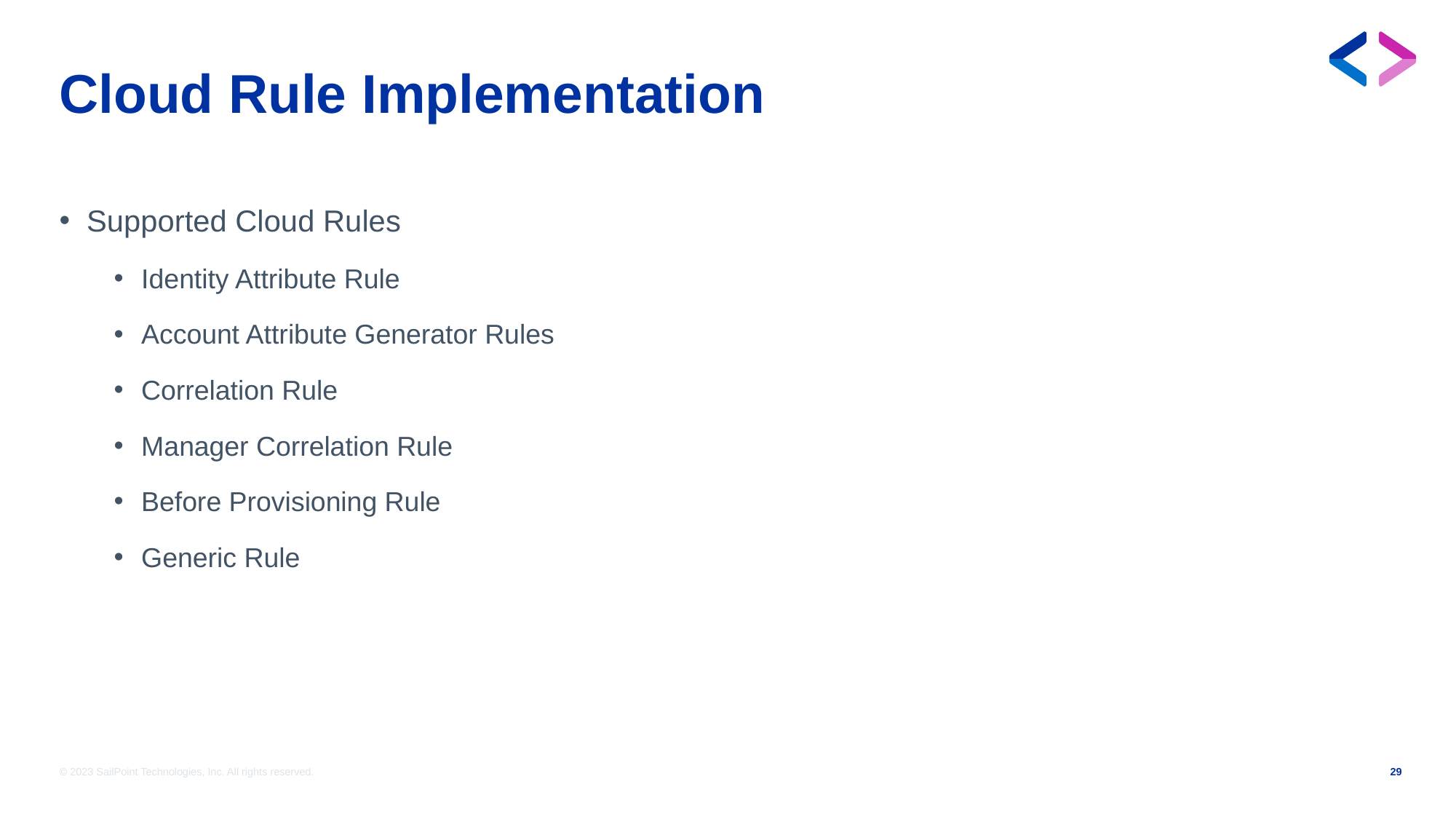

# Cloud Rule Implementation
Supported Cloud Rules
Identity Attribute Rule
Account Attribute Generator Rules
Correlation Rule
Manager Correlation Rule
Before Provisioning Rule
Generic Rule

© 2023 SailPoint Technologies, Inc. All rights reserved.
29